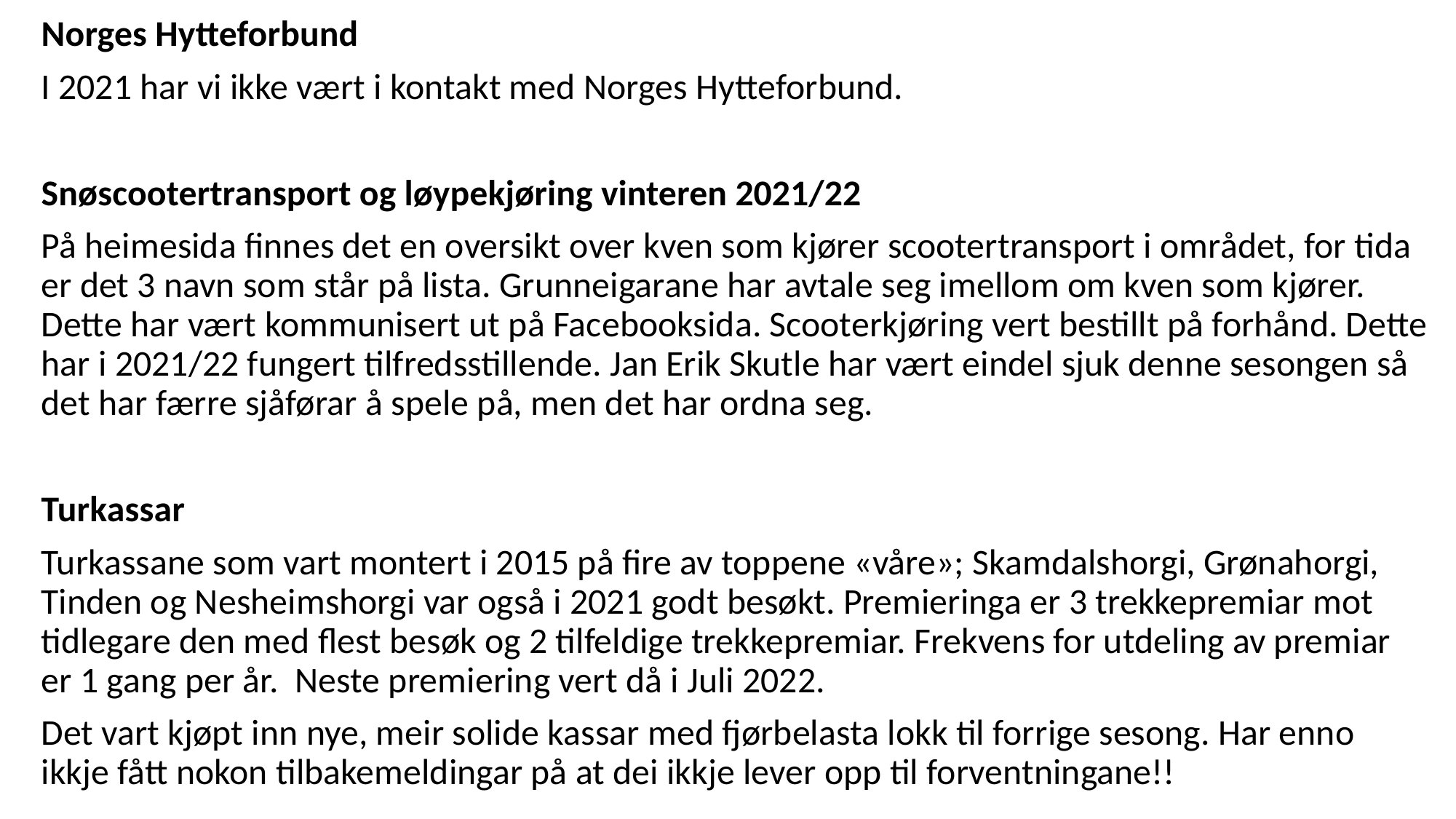

Norges Hytteforbund
I 2021 har vi ikke vært i kontakt med Norges Hytteforbund.

Snøscootertransport og løypekjøring vinteren 2021/22
På heimesida finnes det en oversikt over kven som kjører scootertransport i området, for tida er det 3 navn som står på lista. Grunneigarane har avtale seg imellom om kven som kjører. Dette har vært kommunisert ut på Facebooksida. Scooterkjøring vert bestillt på forhånd. Dette har i 2021/22 fungert tilfredsstillende. Jan Erik Skutle har vært eindel sjuk denne sesongen så det har færre sjåførar å spele på, men det har ordna seg.

Turkassar
Turkassane som vart montert i 2015 på fire av toppene «våre»; Skamdalshorgi, Grønahorgi, Tinden og Nesheimshorgi var også i 2021 godt besøkt. Premieringa er 3 trekkepremiar mot tidlegare den med flest besøk og 2 tilfeldige trekkepremiar. Frekvens for utdeling av premiar er 1 gang per år.  Neste premiering vert då i Juli 2022.
Det vart kjøpt inn nye, meir solide kassar med fjørbelasta lokk til forrige sesong. Har enno ikkje fått nokon tilbakemeldingar på at dei ikkje lever opp til forventningane!!